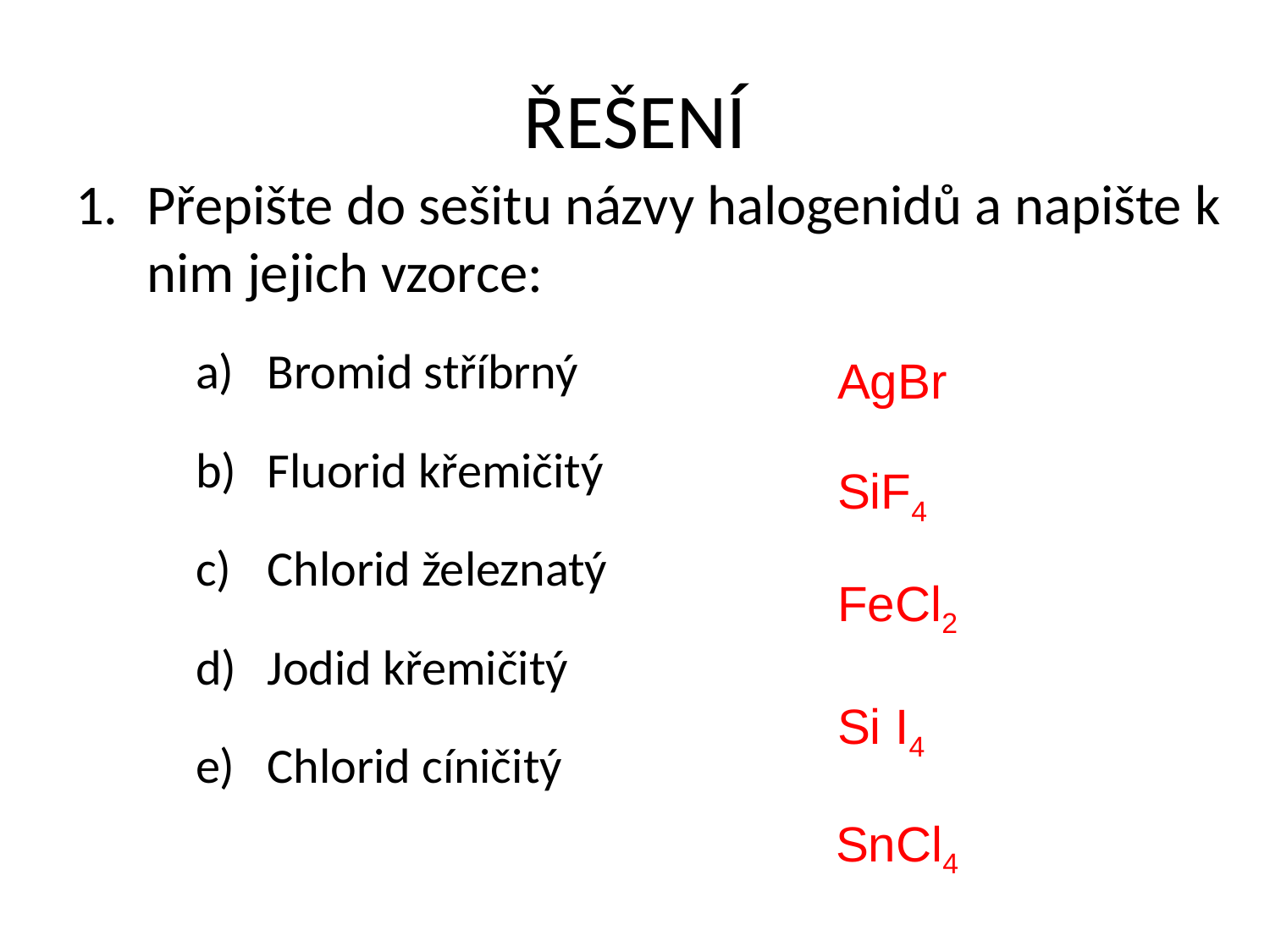

# ŘEŠENÍ
Přepište do sešitu názvy halogenidů a napište k nim jejich vzorce:

| Bromid stříbrný Fluorid křemičitý Chlorid železnatý Jodid křemičitý Chlorid cíničitý |  |
| --- | --- |
AgBr
SiF4
FeCl2
Si I4
SnCl4